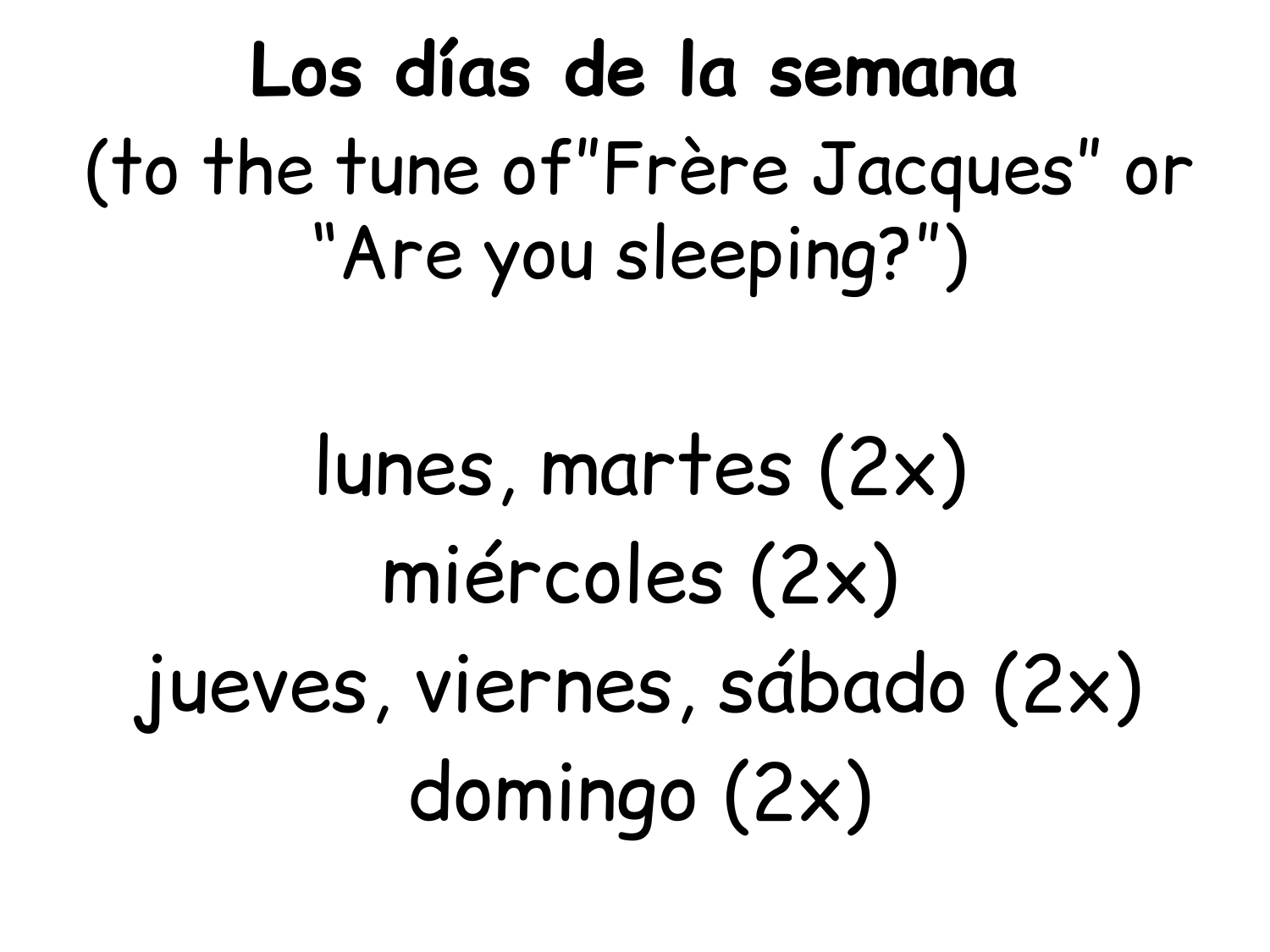

# Los días de la semana
(to the tune of”Frère Jacques” or “Are you sleeping?”)

lunes, martes (2x)
miércoles (2x)
jueves, viernes, sábado (2x)
domingo (2x)